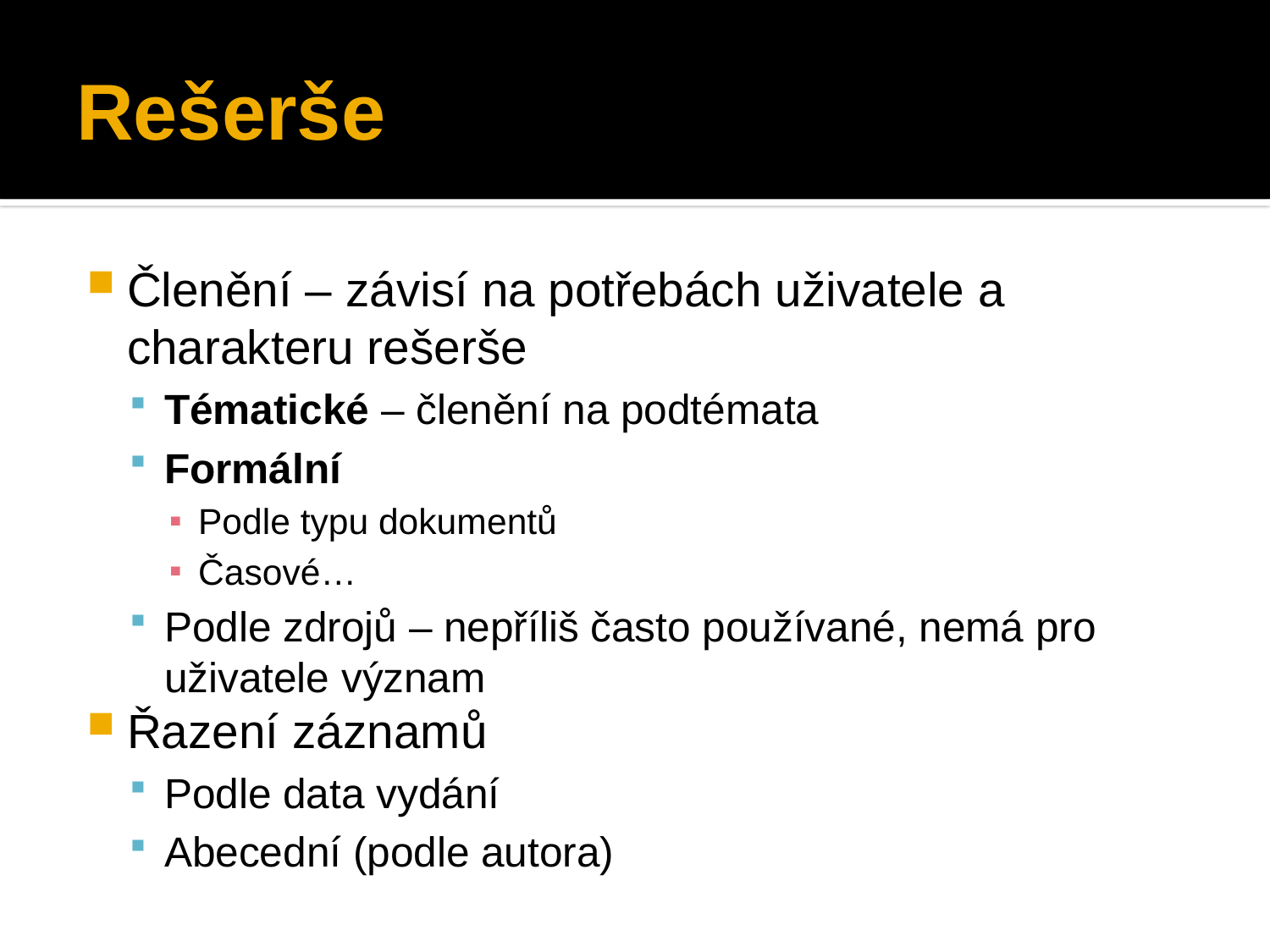

# Rešerše
Členění – závisí na potřebách uživatele a charakteru rešerše
Tématické – členění na podtémata
Formální
Podle typu dokumentů
Časové…
Podle zdrojů – nepříliš často používané, nemá pro uživatele význam
Řazení záznamů
Podle data vydání
Abecední (podle autora)